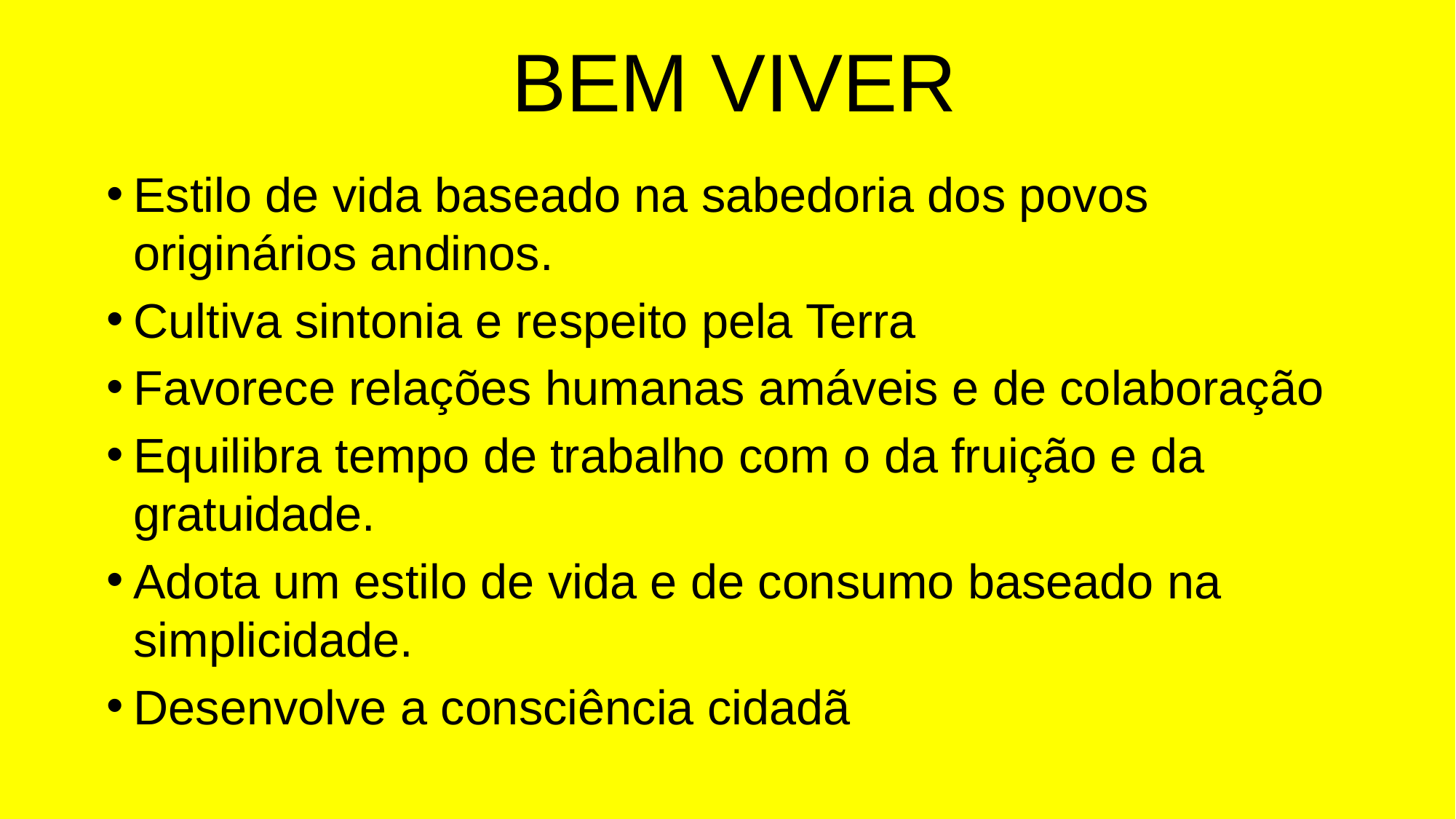

# BEM VIVER
Estilo de vida baseado na sabedoria dos povos originários andinos.
Cultiva sintonia e respeito pela Terra
Favorece relações humanas amáveis e de colaboração
Equilibra tempo de trabalho com o da fruição e da gratuidade.
Adota um estilo de vida e de consumo baseado na simplicidade.
Desenvolve a consciência cidadã